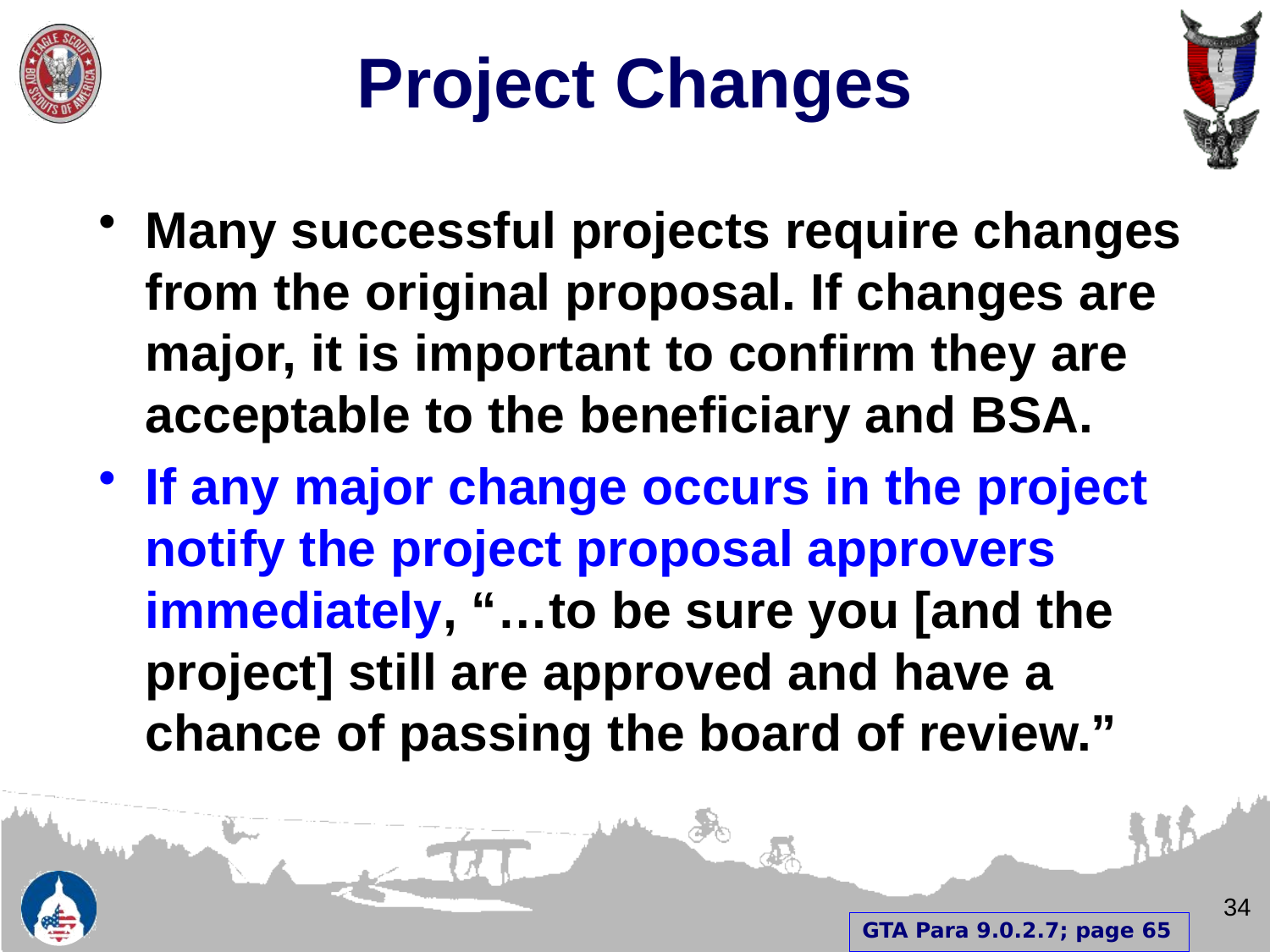

# Project Changes
Many successful projects require changes from the original proposal. If changes are major, it is important to confirm they are acceptable to the beneficiary and BSA.
If any major change occurs in the project notify the project proposal approvers immediately, “…to be sure you [and the project] still are approved and have a chance of passing the board of review.”
34
GTA Para 9.0.2.7; page 65